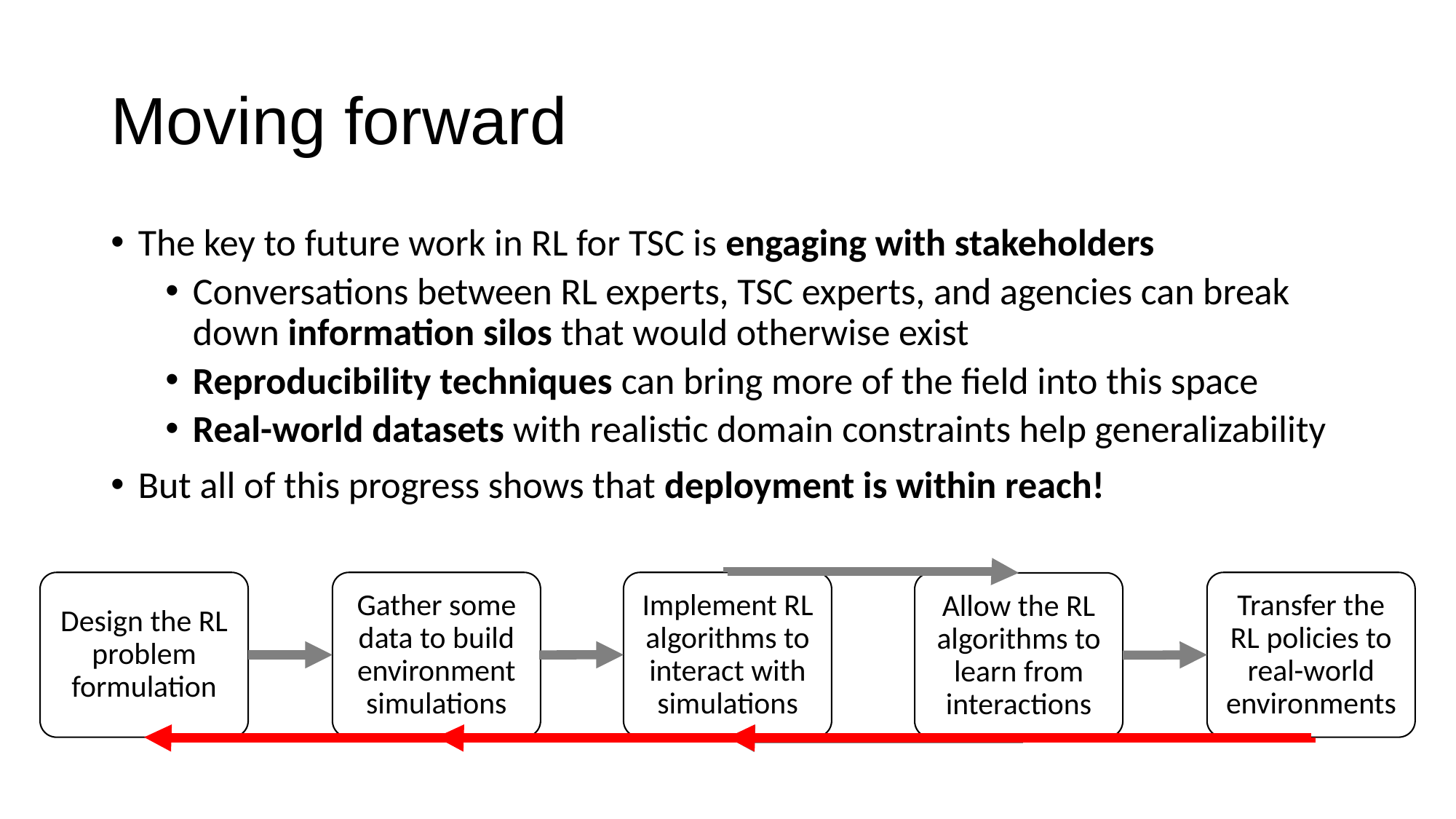

# Moving forward
The key to future work in RL for TSC is engaging with stakeholders
Conversations between RL experts, TSC experts, and agencies can break down information silos that would otherwise exist
Reproducibility techniques can bring more of the field into this space
Real-world datasets with realistic domain constraints help generalizability
But all of this progress shows that deployment is within reach!

Design the RL problem formulation

Gather some data to build environment simulations

Implement RL algorithms to interact with simulations

Transfer the RL policies to real-world environments

Allow the RL algorithms to learn from interactions